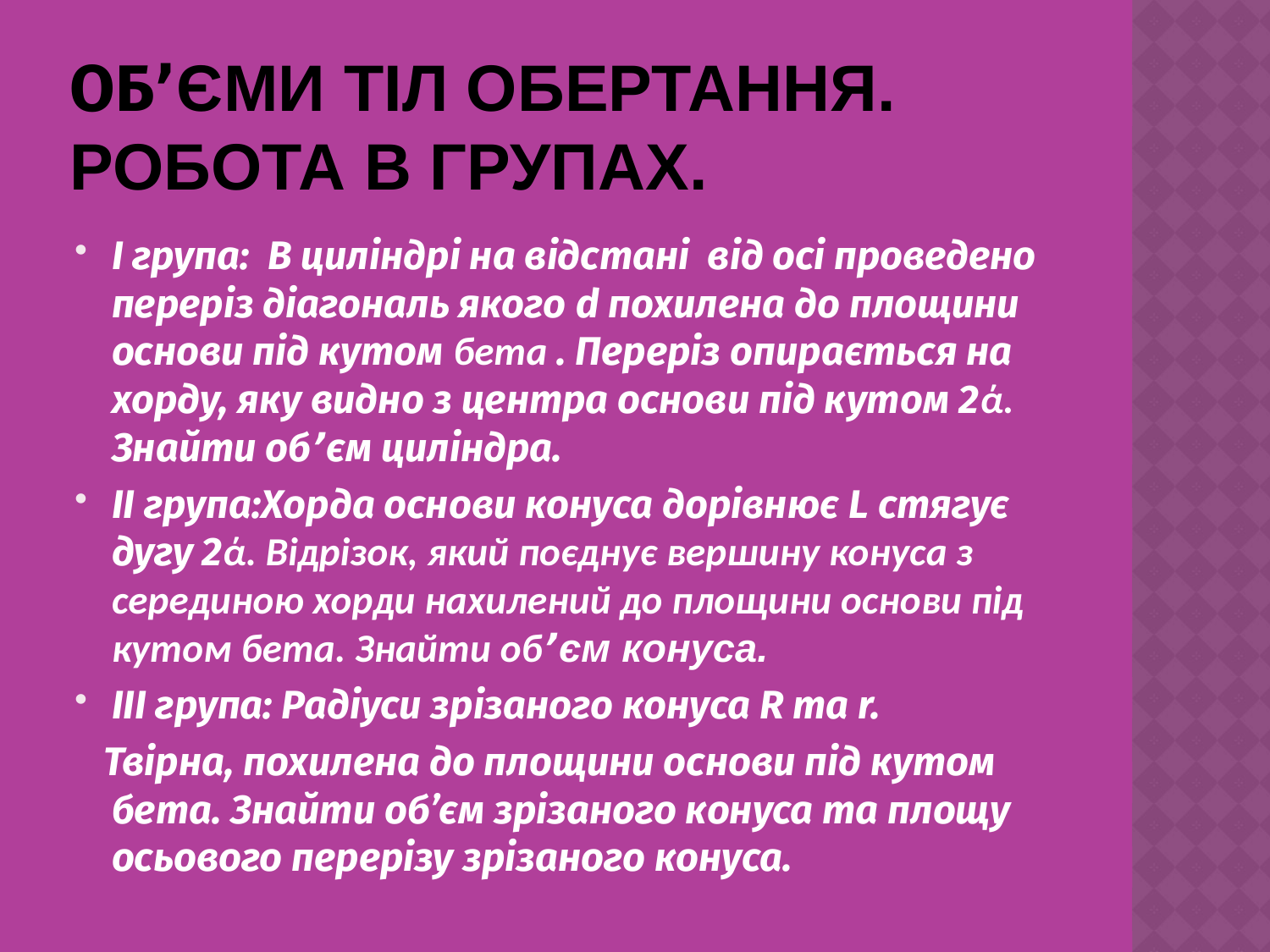

# Об՚єми тіл обертання. Робота в групах.
I група:  В циліндрі на відстані  від осі проведено переріз діагональ якого d похилена до площини основи під кутом бета . Переріз опирається на хорду, яку видно з центра основи під кутом 2ά. Знайти об՚єм циліндра.
II група:Хорда основи конуса дорівнює L стягує дугу 2ά. Відрізок, який поєднує вершину конуса з серединою хорди нахилений до площини основи під кутом бета. Знайти об՚єм конуса.
III група: Радіуси зрізаного конуса R та r.
   Твірна, похилена до площини основи під кутом бета. Знайти об’єм зрізаного конуса та площу осьового перерізу зрізаного конуса.